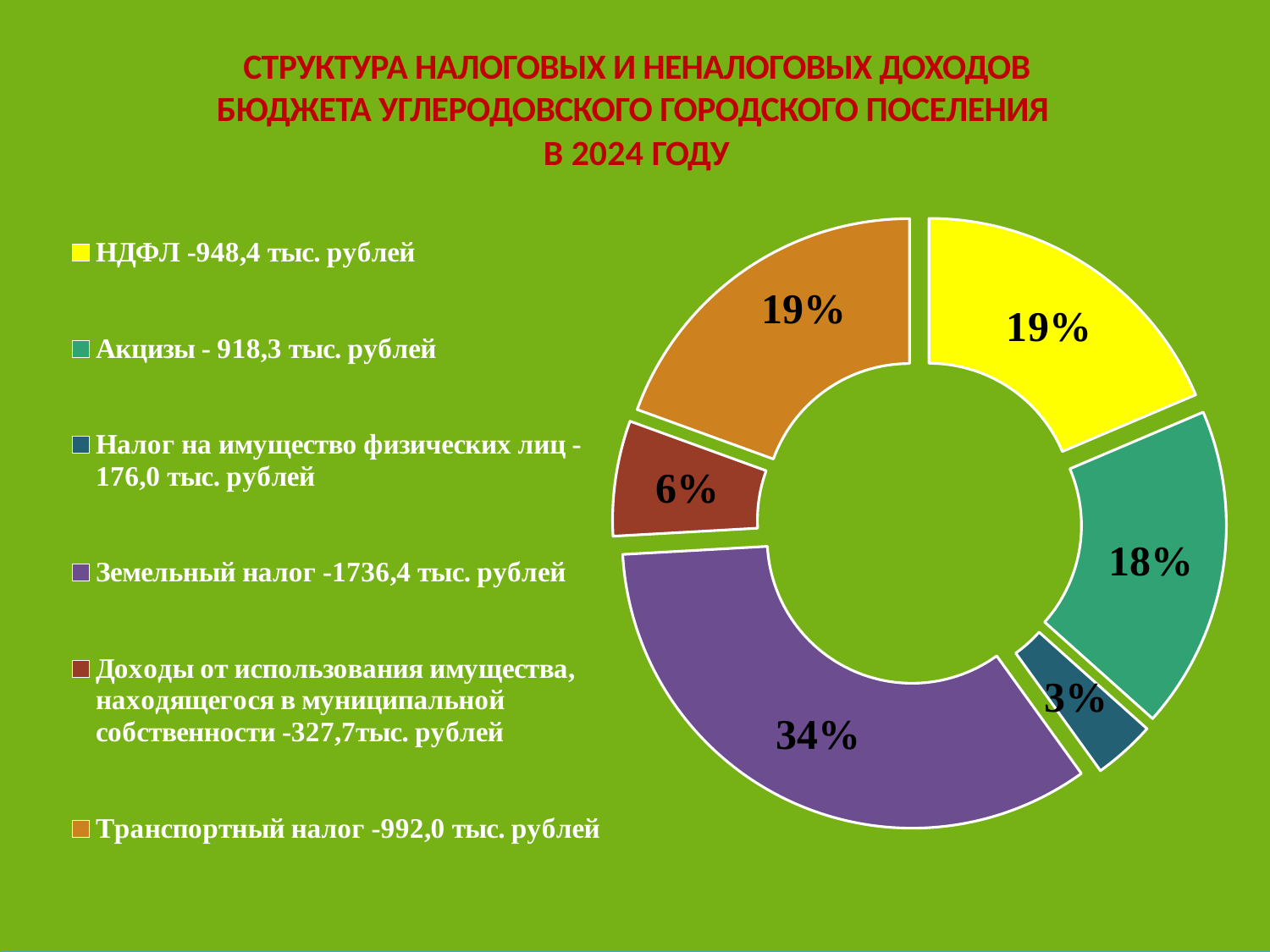

СТРУКТУРА НАЛОГОВЫХ И НЕНАЛОГОВЫХ ДОХОДОВ БЮДЖЕТА УГЛЕРОДОВСКОГО ГОРОДСКОГО ПОСЕЛЕНИЯ
В 2024 ГОДУ

### Chart

| Category | Столбец1 |
|---|---|
| НДФЛ -948,4 тыс. рублей | 948.4 |
| Акцизы - 918,3 тыс. рублей | 918.3 |
| Налог на имущество физических лиц - 176,0 тыс. рублей | 176.0 |
| Земельный налог -1736,4 тыс. рублей | 1736.4 |
| Доходы от использования имущества, находящегося в муниципальной собственности -327,7тыс. рублей | 327.7 |
| Транспортный налог -992,0 тыс. рублей | 992.0 |